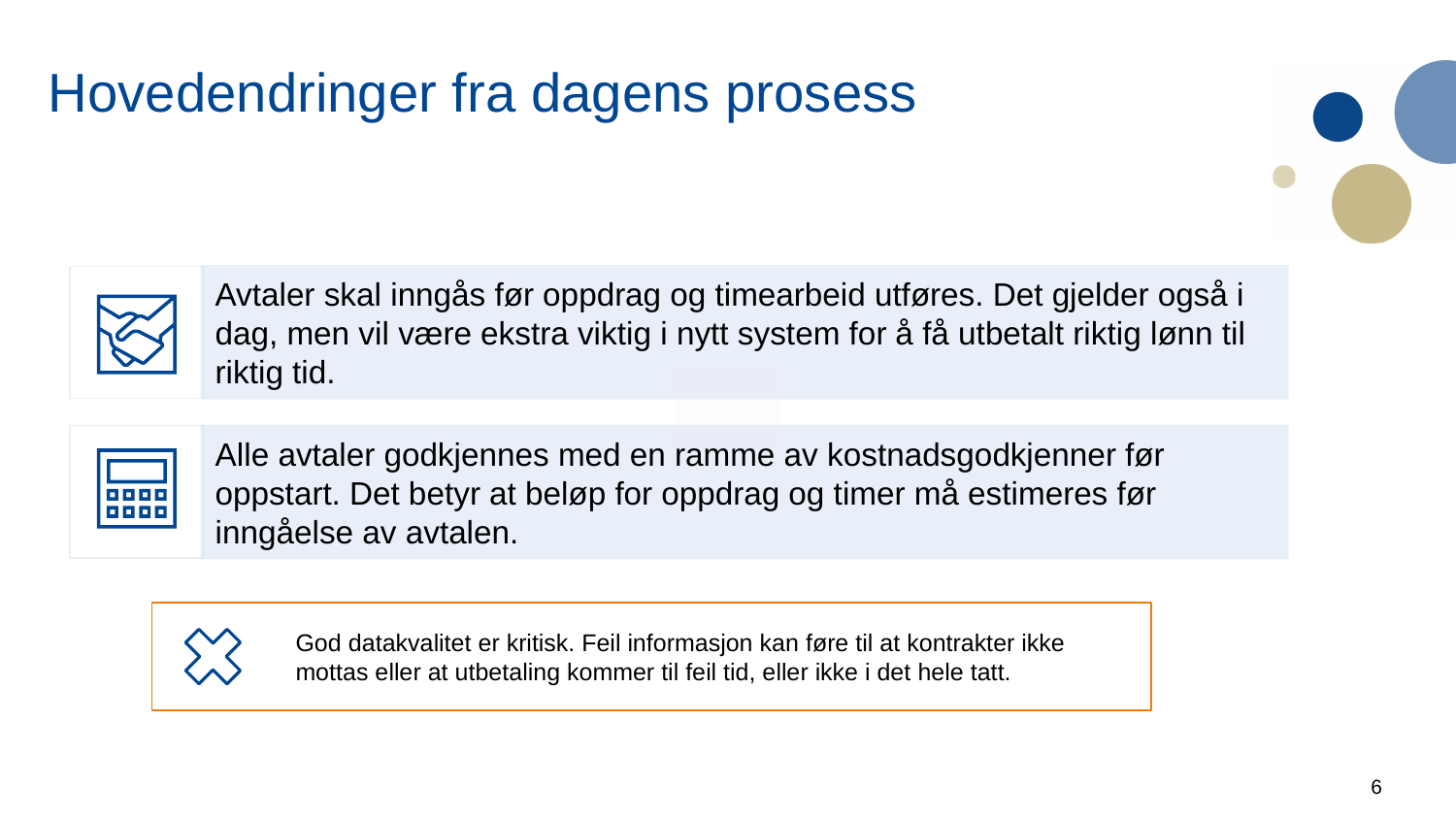

Hovedendringer fra dagens prosess
Avtaler skal inngås før oppdrag og timearbeid utføres. Det gjelder også i dag, men vil være ekstra viktig i nytt system for å få utbetalt riktig lønn til riktig tid.

Alle avtaler godkjennes med en ramme av kostnadsgodkjenner før oppstart. Det betyr at beløp for oppdrag og timer må estimeres før inngåelse av avtalen.

God datakvalitet er kritisk. Feil informasjon kan føre til at kontrakter ikke mottas eller at utbetaling kommer til feil tid, eller ikke i det hele tatt.